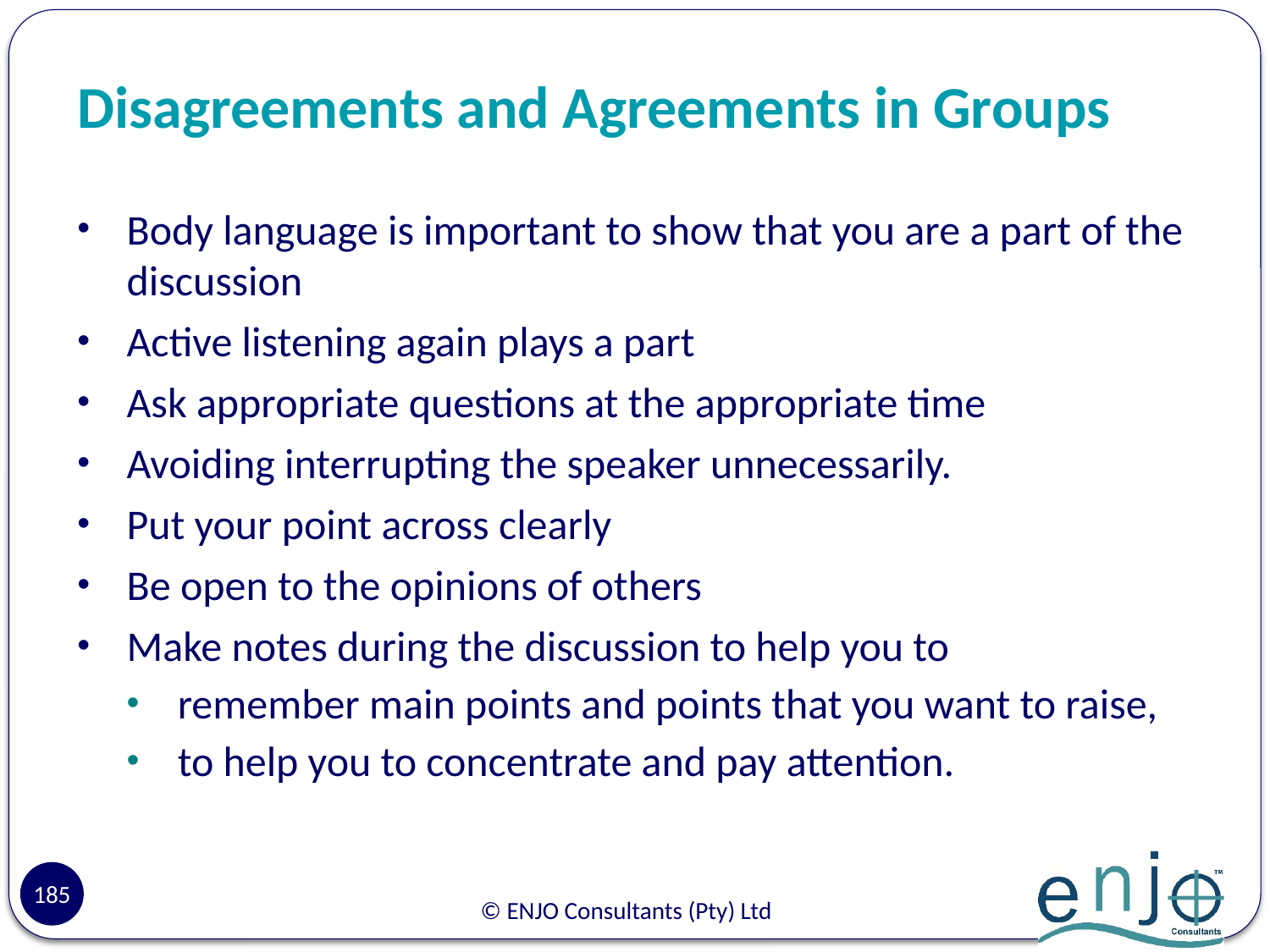

# Disagreements and Agreements in Groups
Body language is important to show that you are a part of the discussion
Active listening again plays a part
Ask appropriate questions at the appropriate time
Avoiding interrupting the speaker unnecessarily.
Put your point across clearly
Be open to the opinions of others
Make notes during the discussion to help you to
remember main points and points that you want to raise,
to help you to concentrate and pay attention.

185
© ENJO Consultants (Pty) Ltd